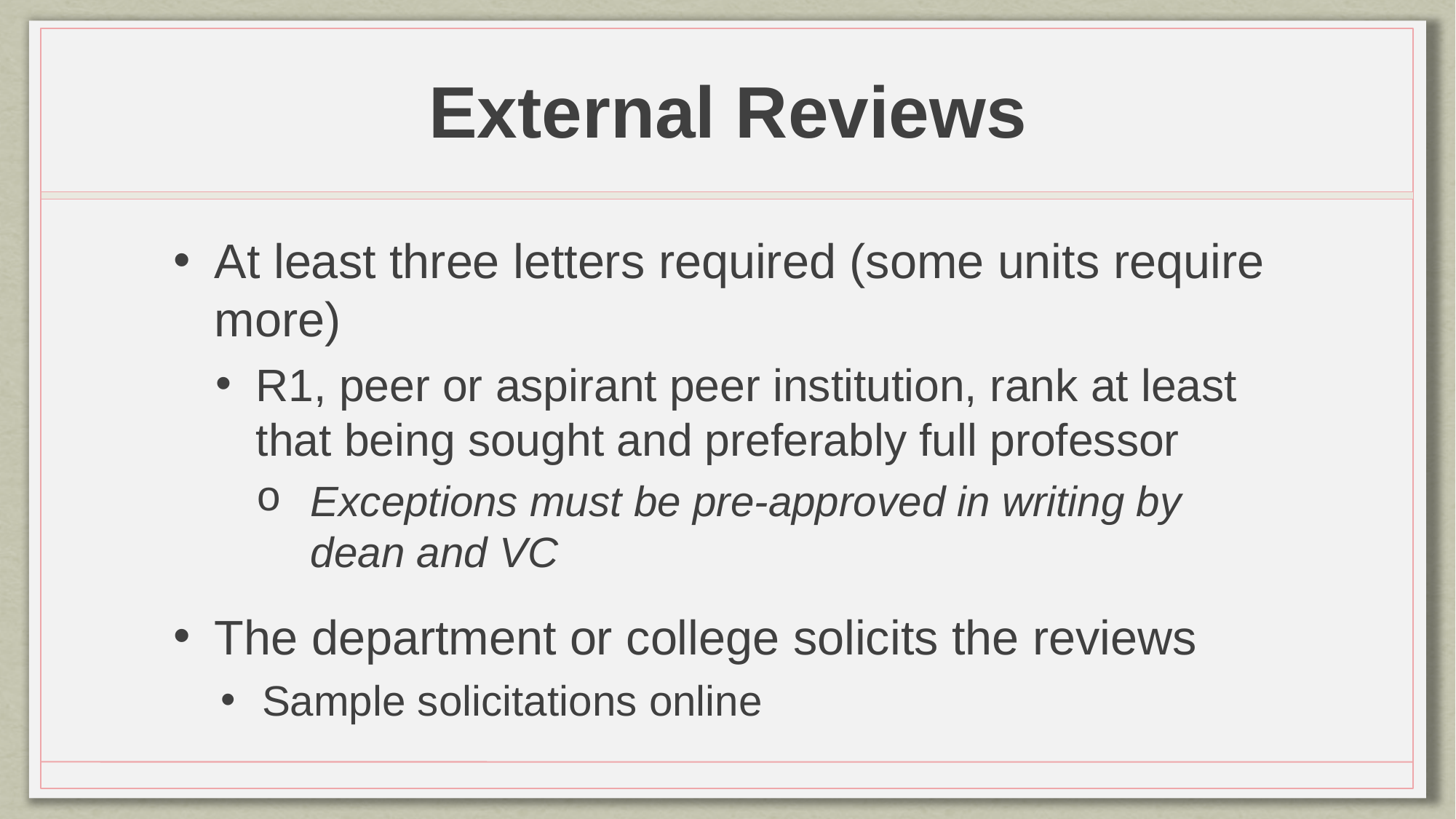

# External Reviews
At least three letters required (some units require more)
R1, peer or aspirant peer institution, rank at least that being sought and preferably full professor
Exceptions must be pre-approved in writing by dean and VC
The department or college solicits the reviews
Sample solicitations online